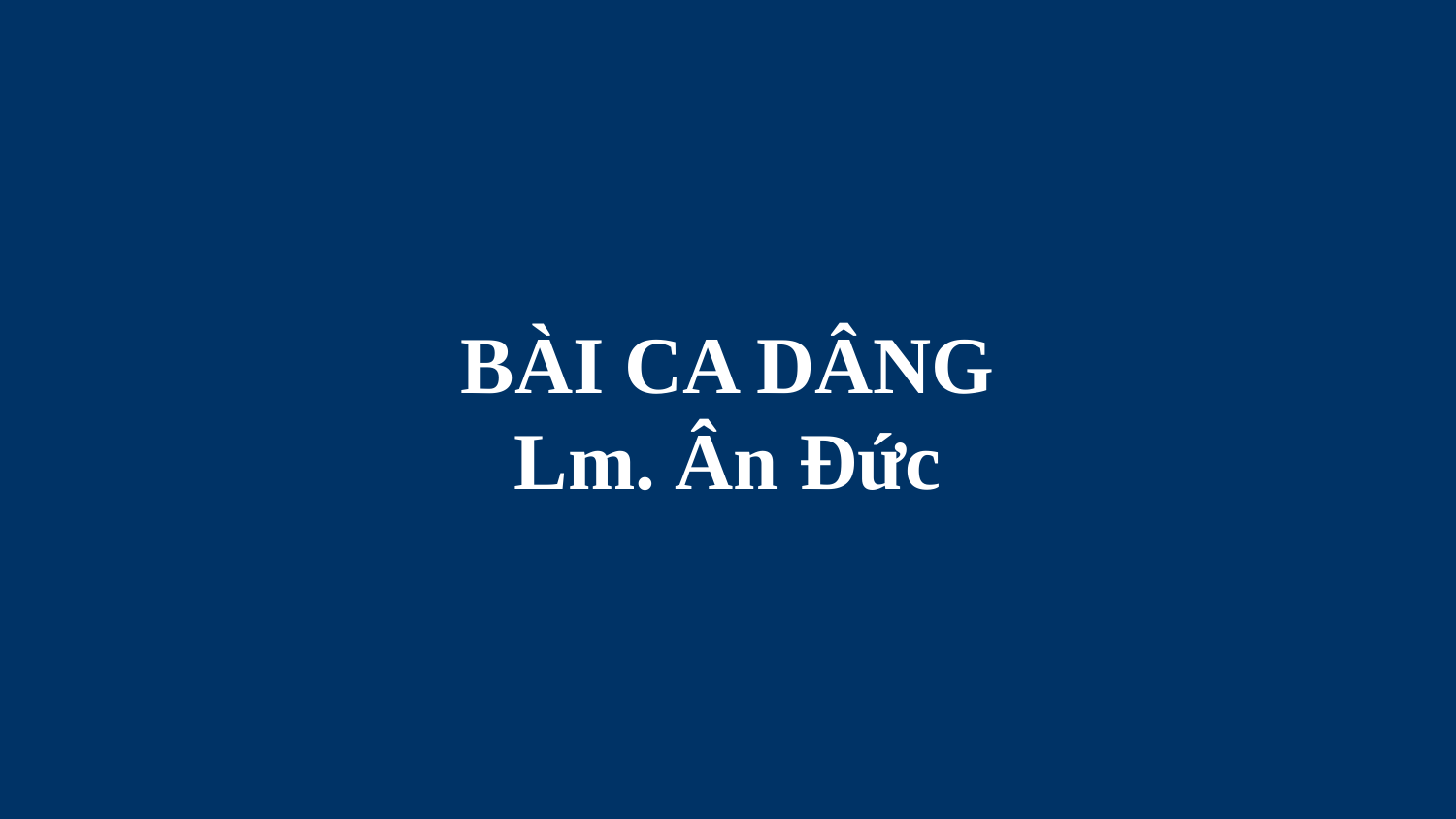

# BÀI CA DÂNG Lm. Ân Đức